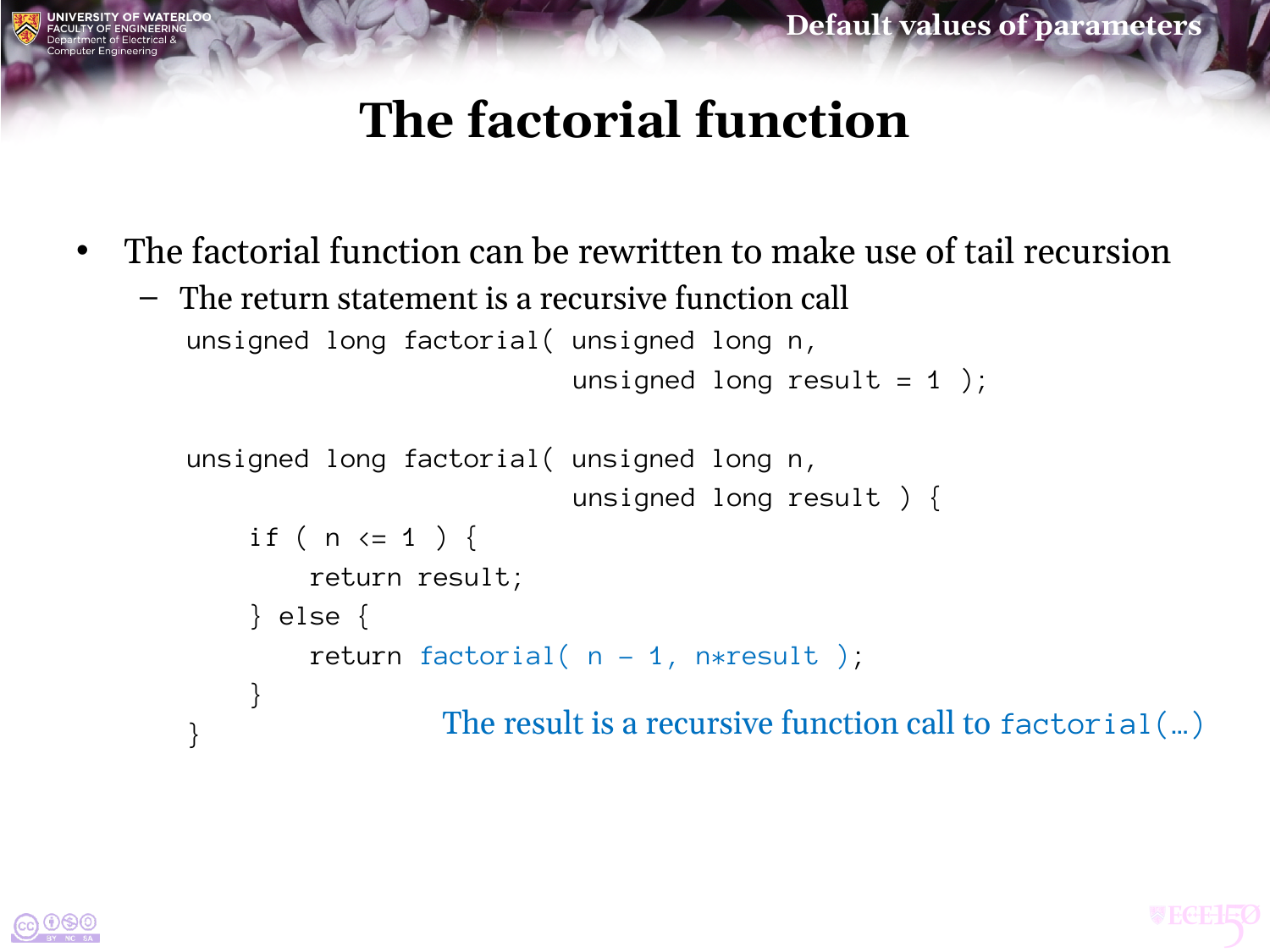

# The factorial function
The factorial function can be rewritten to make use of tail recursion
The return statement is a recursive function call
unsigned long factorial( unsigned long n,
                         unsigned long result = 1 );

unsigned long factorial( unsigned long n,
                         unsigned long result ) {
    if ( n <= 1 ) {
        return result;
    } else {
        return factorial( n - 1, n*result );
    }
}
The result is a recursive function call to factorial(…)